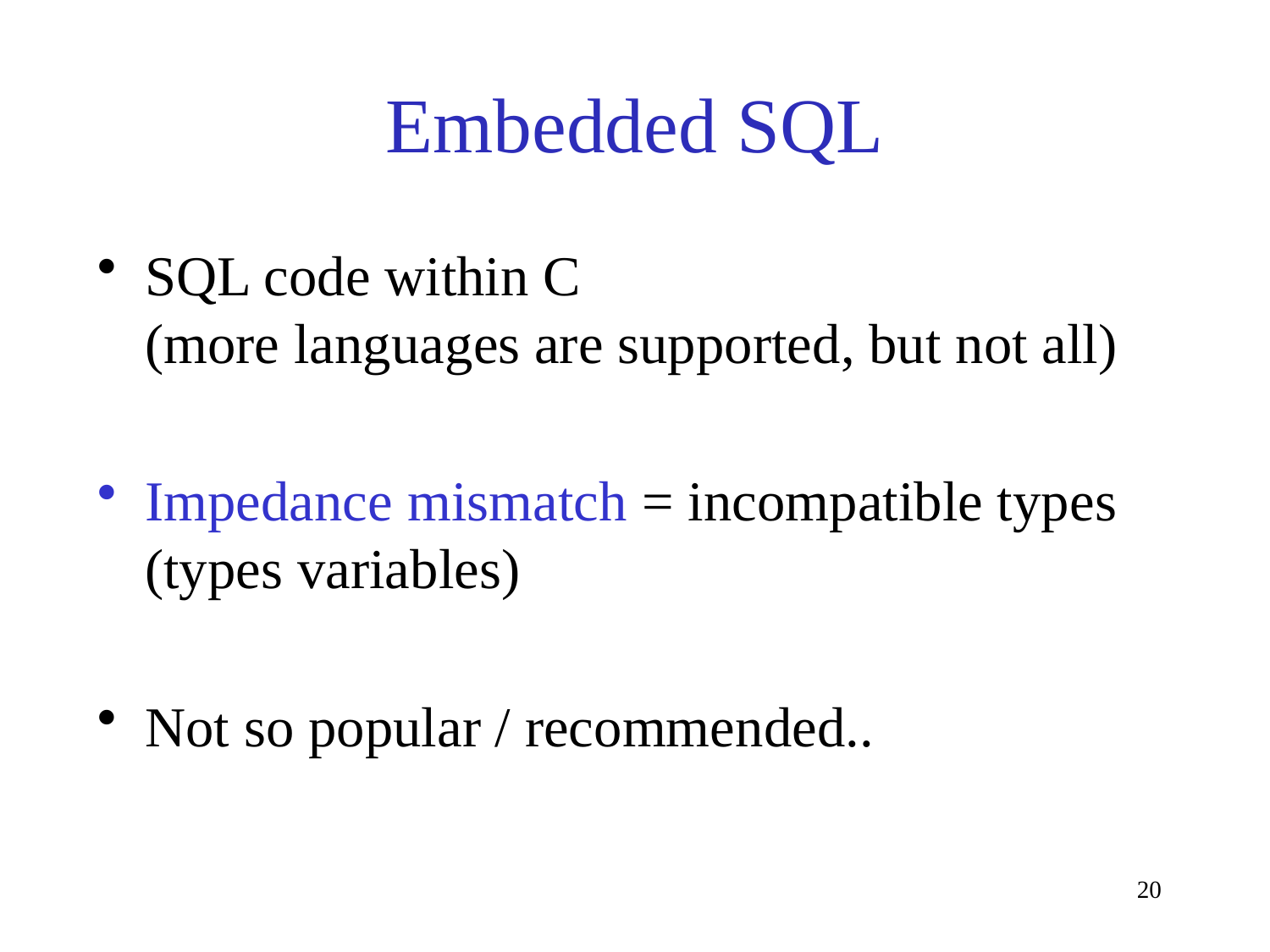

# Embedded SQL
SQL code within C
(more languages are supported, but not all)

Impedance mismatch = incompatible types
(types variables)

Not so popular / recommended..

20